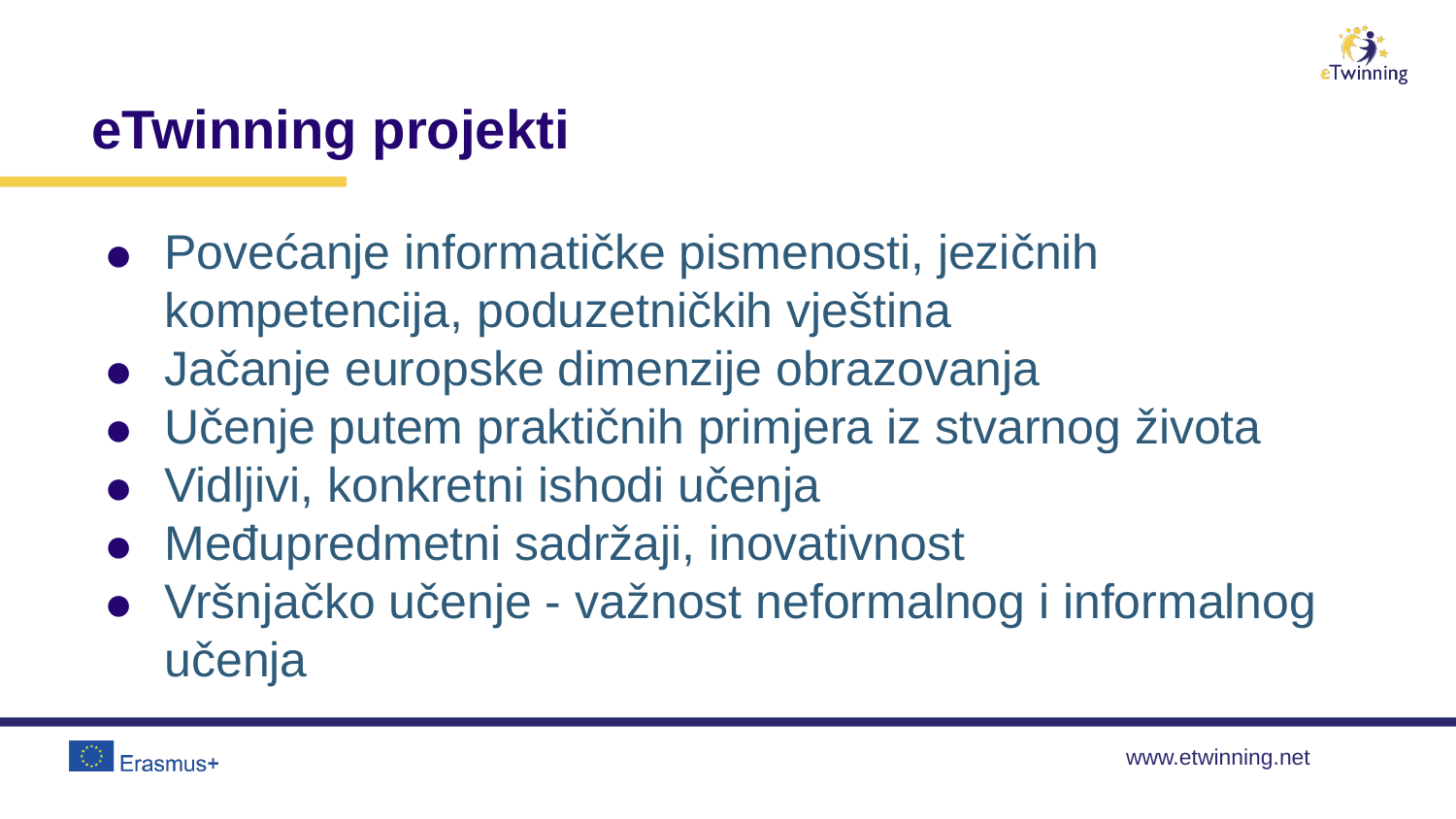

# eTwinning projekti
Povećanje informatičke pismenosti, jezičnih kompetencija, poduzetničkih vještina
Jačanje europske dimenzije obrazovanja
Učenje putem praktičnih primjera iz stvarnog života
Vidljivi, konkretni ishodi učenja
Međupredmetni sadržaji, inovativnost
Vršnjačko učenje - važnost neformalnog i informalnog učenja